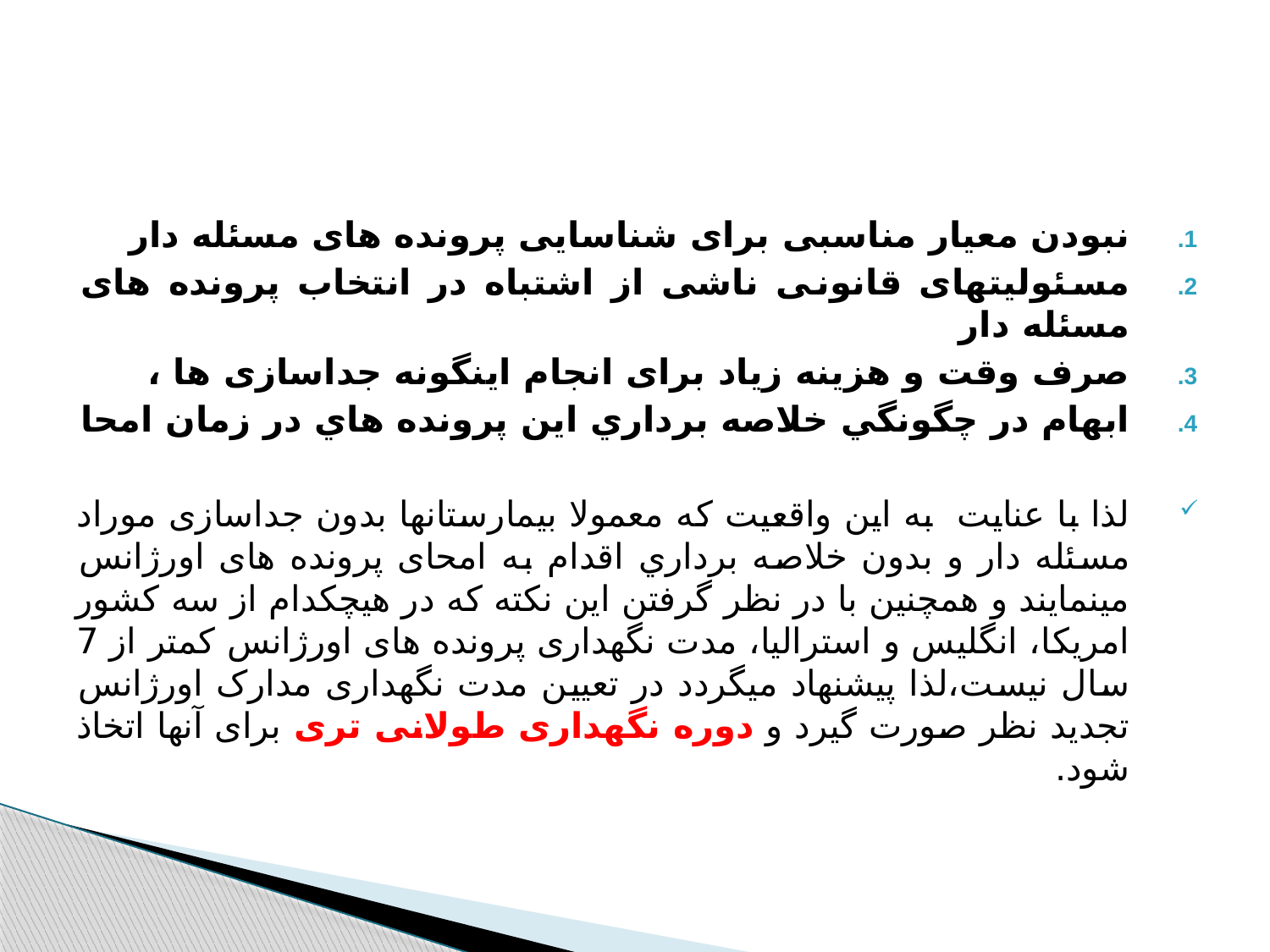

#
نبودن معیار مناسبی برای شناسایی پرونده های مسئله دار
مسئولیتهای قانونی ناشی از اشتباه در انتخاب پرونده های مسئله دار
صرف وقت و هزینه زیاد برای انجام اینگونه جداسازی ها ،
ابهام در چگونگي خلاصه برداري اين پرونده هاي در زمان امحا

لذا با عنایت  به این واقعیت که معمولا بیمارستانها بدون جداسازی موراد مسئله دار و بدون خلاصه برداري اقدام به امحای پرونده های اورژانس مینمایند و همچنین با در نظر گرفتن این نکته که در هیچکدام از سه کشور امریکا، انگلیس و استرالیا، مدت نگهداری پرونده های اورژانس کمتر از 7 سال نیست،لذا پیشنهاد میگردد در تعیین مدت نگهداری مدارک اورژانس تجدید نظر صورت گیرد و دوره نگهداری طولانی تری برای آنها اتخاذ شود.